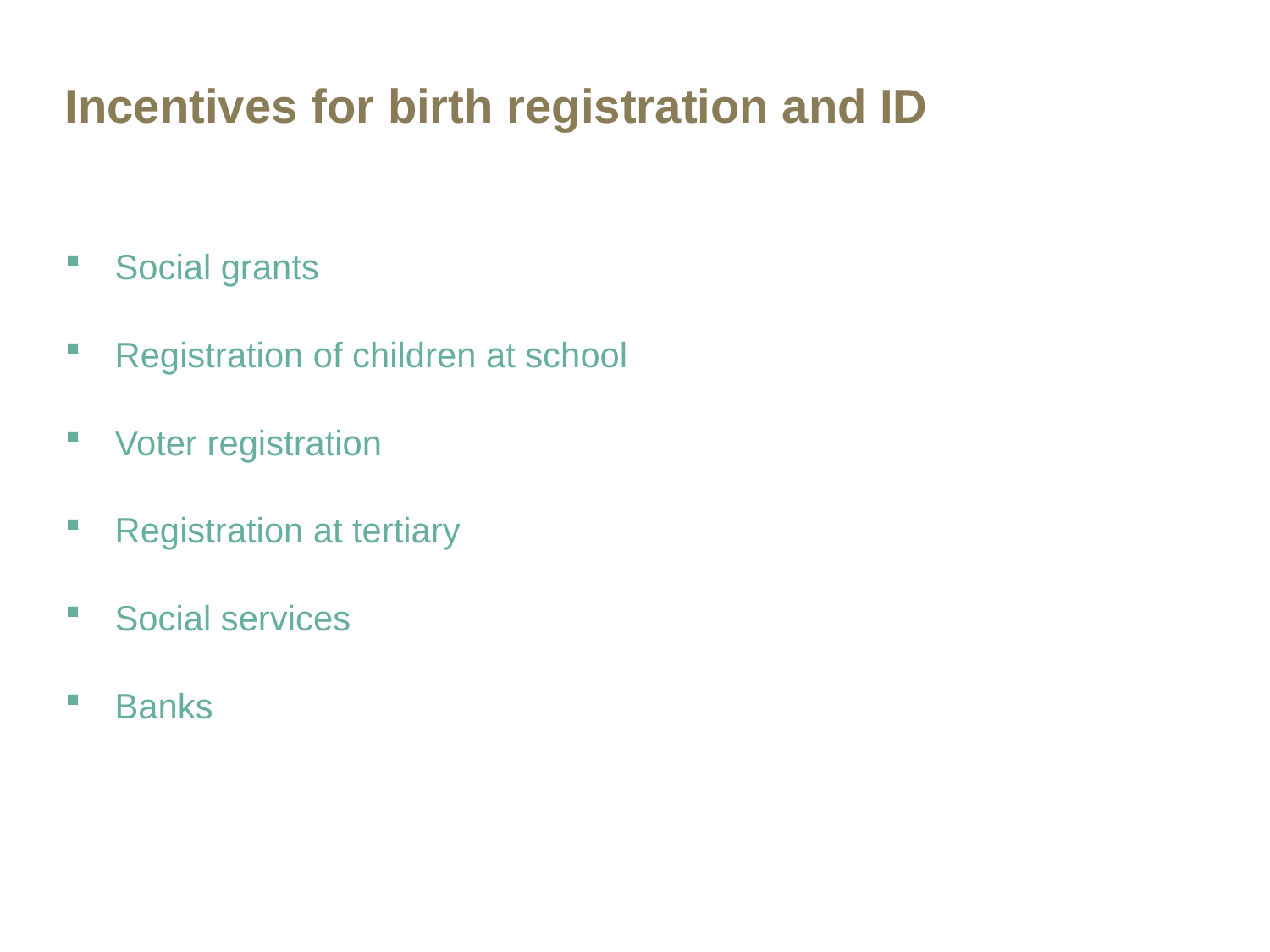

# Incentives for birth registration and ID
Social grants
Registration of children at school
Voter registration
Registration at tertiary
Social services
Banks